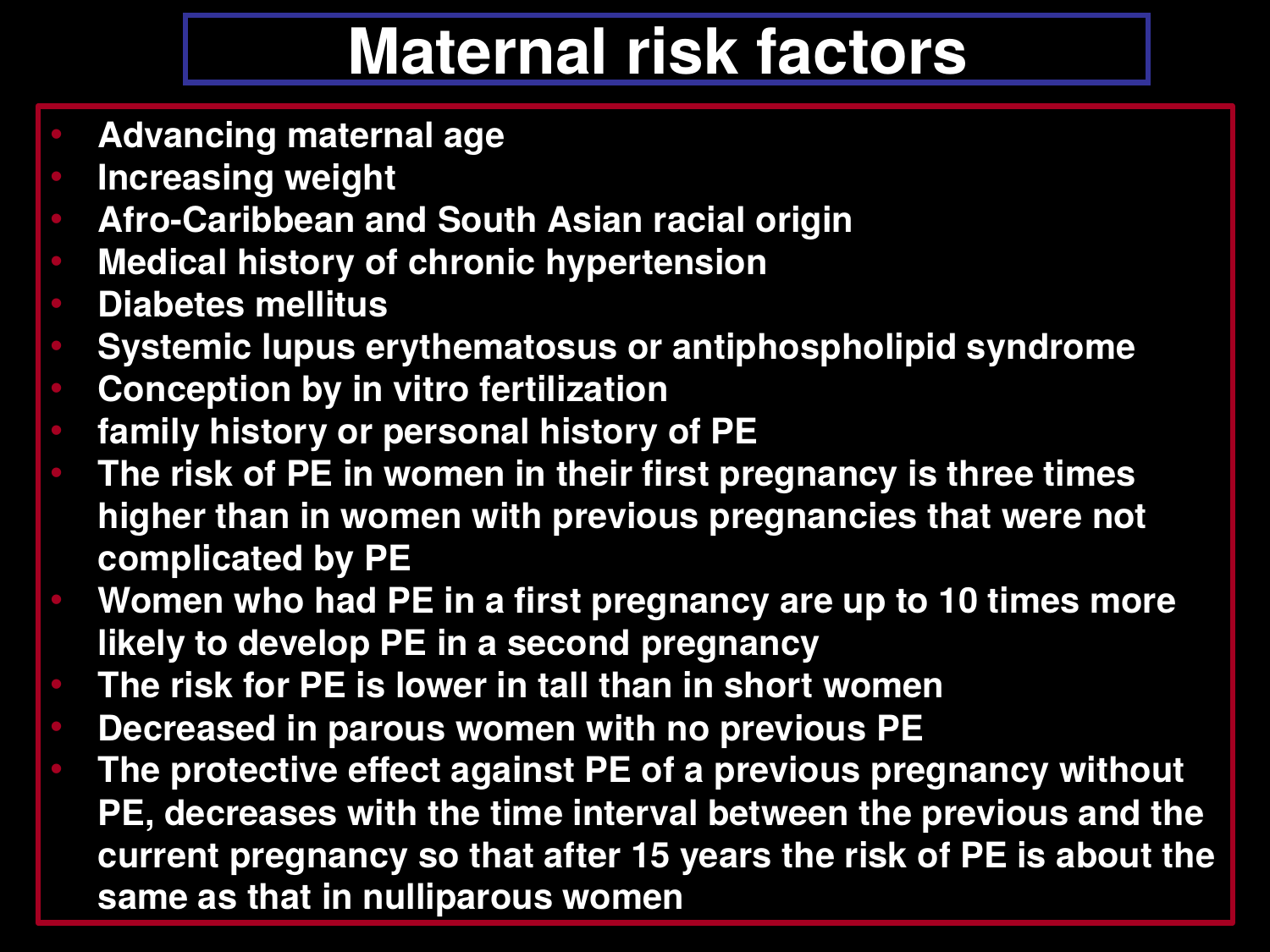

# Maternal risk factors
Advancing maternal age
Increasing weight
Afro-Caribbean and South Asian racial origin
Medical history of chronic hypertension
Diabetes mellitus
Systemic lupus erythematosus or antiphospholipid syndrome
Conception by in vitro fertilization
family history or personal history of PE
The risk of PE in women in their first pregnancy is three times higher than in women with previous pregnancies that were not complicated by PE
Women who had PE in a first pregnancy are up to 10 times more likely to develop PE in a second pregnancy
The risk for PE is lower in tall than in short women
Decreased in parous women with no previous PE
The protective effect against PE of a previous pregnancy without PE, decreases with the time interval between the previous and the current pregnancy so that after 15 years the risk of PE is about the same as that in nulliparous women